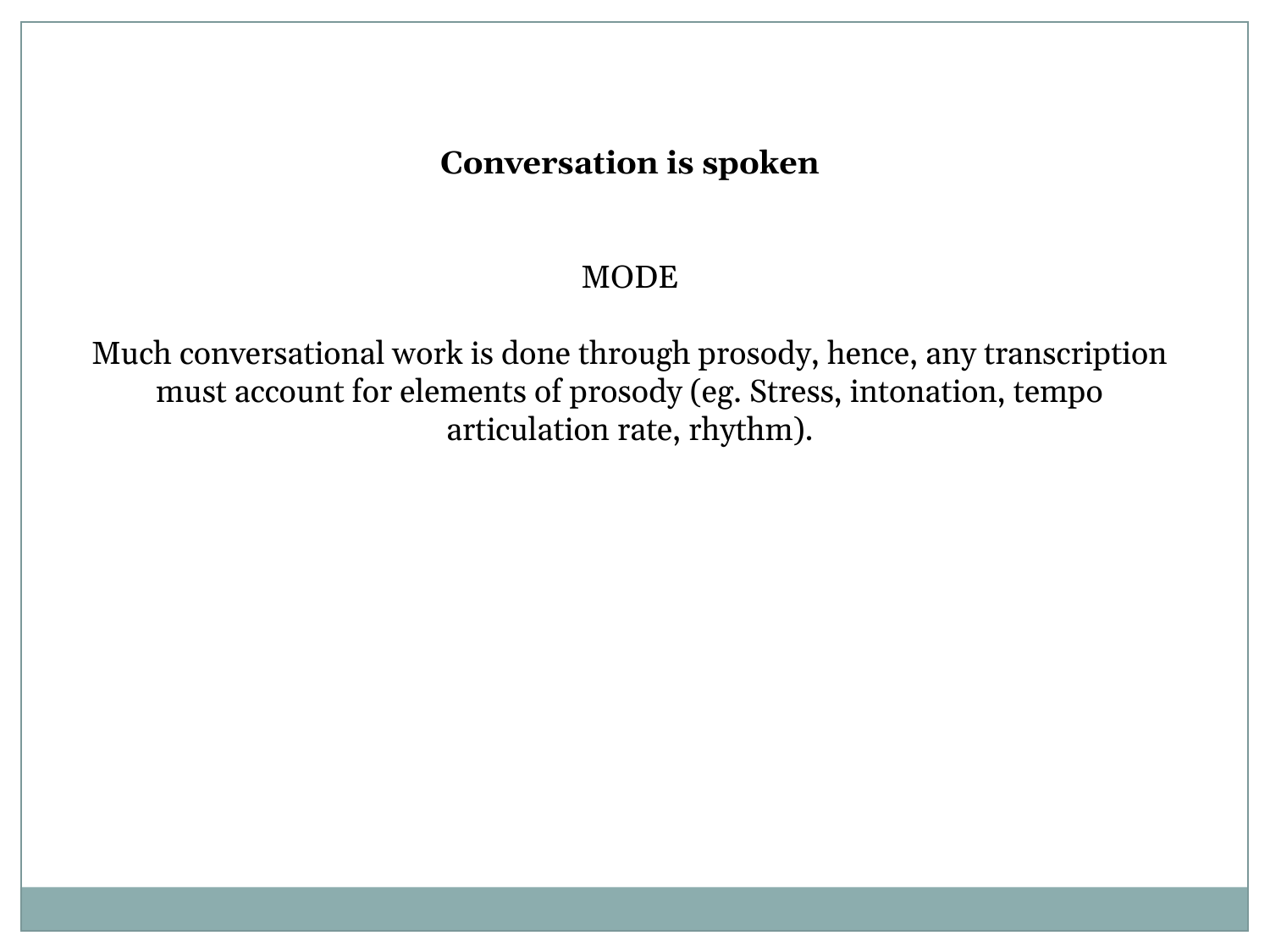

Conversation is spoken

MODE

Much conversational work is done through prosody, hence, any transcription must account for elements of prosody (eg. Stress, intonation, tempo articulation rate, rhythm).